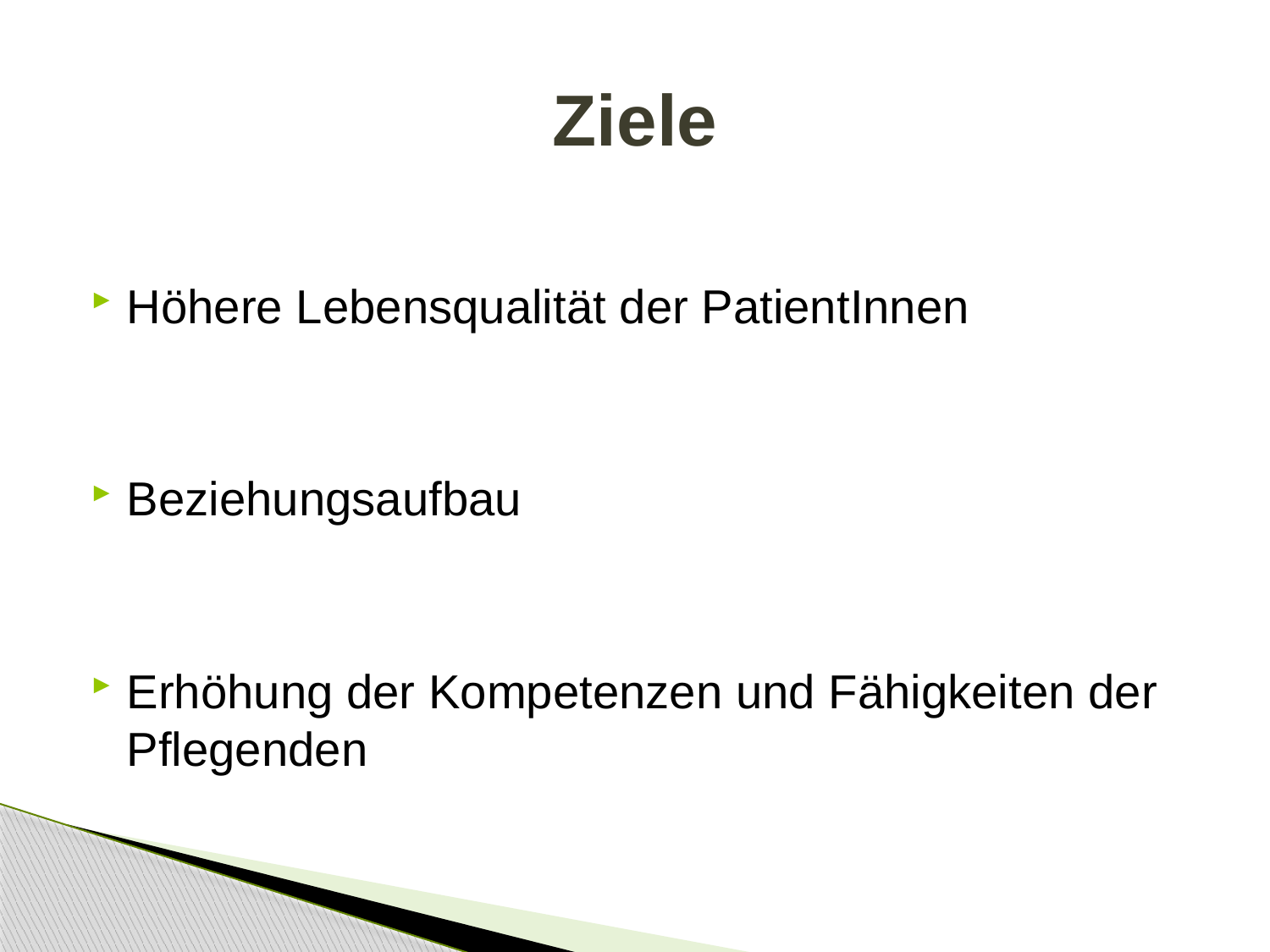

# Ziele

Höhere Lebensqualität der PatientInnen

Beziehungsaufbau

Erhöhung der Kompetenzen und Fähigkeiten der Pflegenden